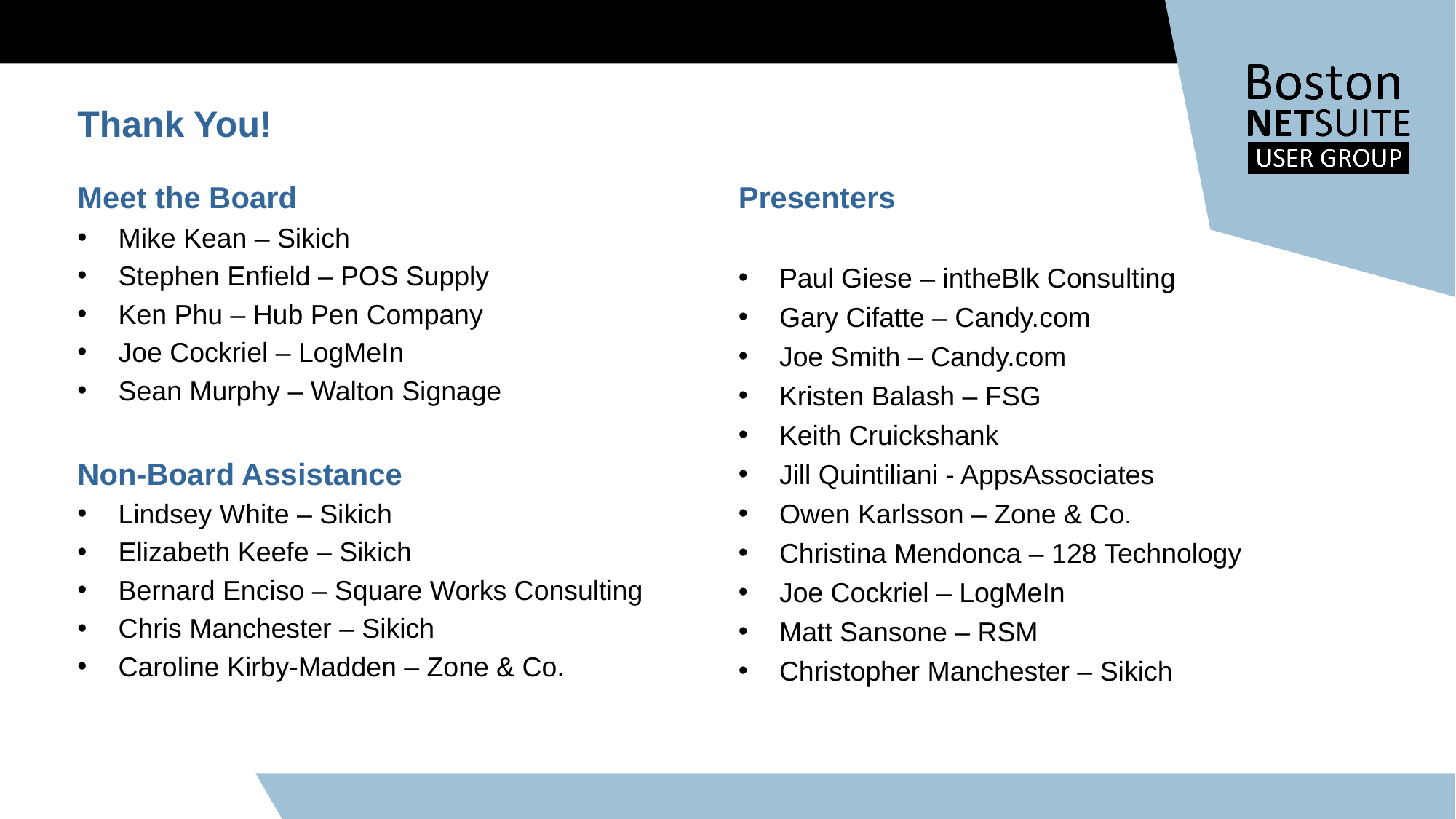

Thank You!
Meet the Board
Mike Kean – Sikich
Stephen Enfield – POS Supply
Ken Phu – Hub Pen Company
Joe Cockriel – LogMeIn
Sean Murphy – Walton Signage

Non-Board Assistance
Lindsey White – Sikich
Elizabeth Keefe – Sikich
Bernard Enciso – Square Works Consulting
Chris Manchester – Sikich
Caroline Kirby-Madden – Zone & Co.
Presenters

Paul Giese – intheBlk Consulting
Gary Cifatte – Candy.com
Joe Smith – Candy.com
Kristen Balash – FSG
Keith Cruickshank
Jill Quintiliani - AppsAssociates
Owen Karlsson – Zone & Co.
Christina Mendonca – 128 Technology
Joe Cockriel – LogMeIn
Matt Sansone – RSM
Christopher Manchester – Sikich